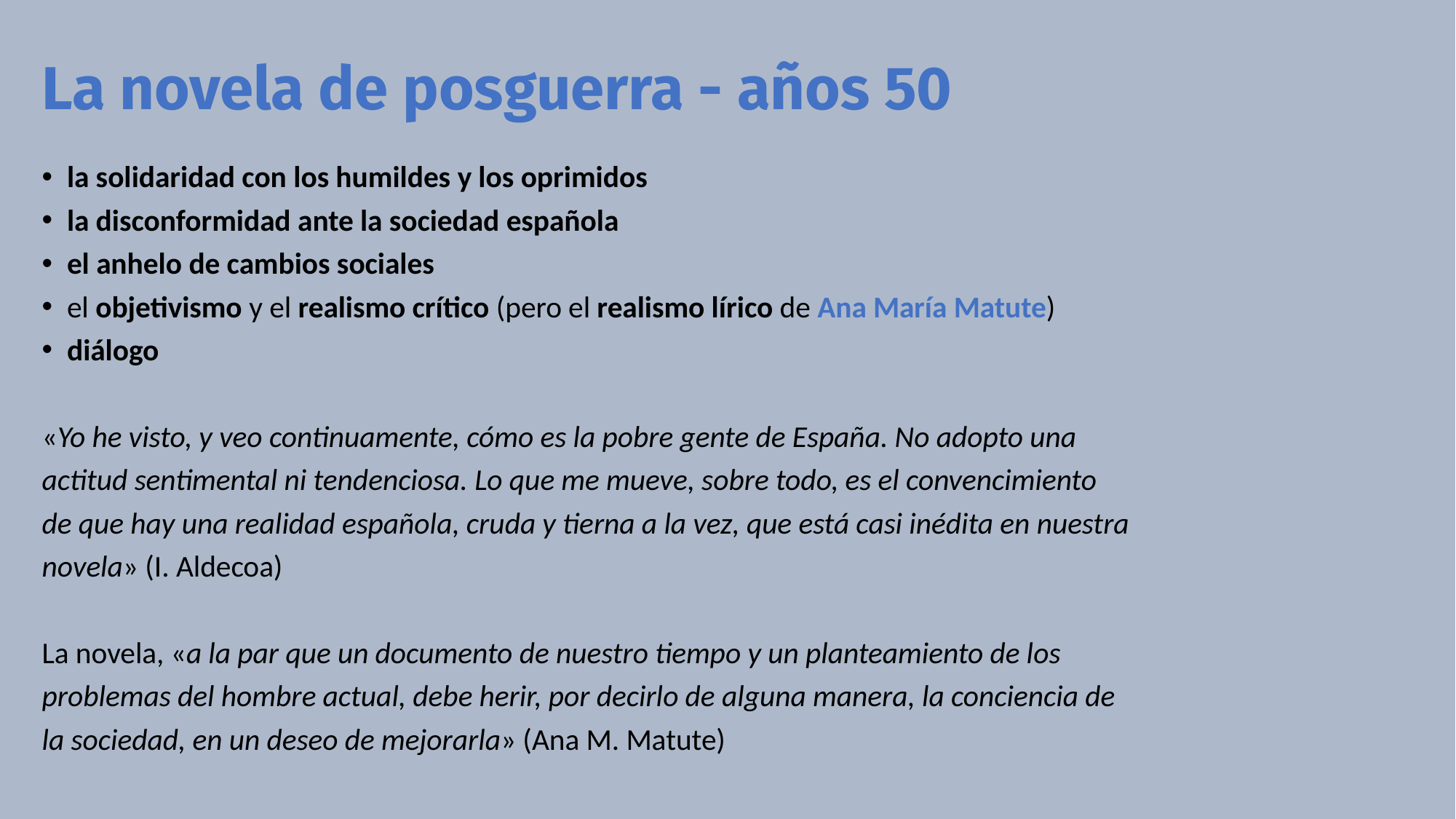

# La novela de posguerra - años 50
la solidaridad con los humildes y los oprimidos
la disconformidad ante la sociedad española
el anhelo de cambios sociales
el objetivismo y el realismo crítico (pero el realismo lírico de Ana María Matute)
diálogo

«Yo he visto, y veo continuamente, cómo es la pobre gente de España. No adopto una
actitud sentimental ni tendenciosa. Lo que me mueve, sobre todo, es el convencimiento
de que hay una realidad española, cruda y tierna a la vez, que está casi inédita en nuestra
novela» (I. Aldecoa)

La novela, «a la par que un documento de nuestro tiempo y un planteamiento de los
problemas del hombre actual, debe herir, por decirlo de alguna manera, la conciencia de
la sociedad, en un deseo de mejorarla» (Ana M. Matute)